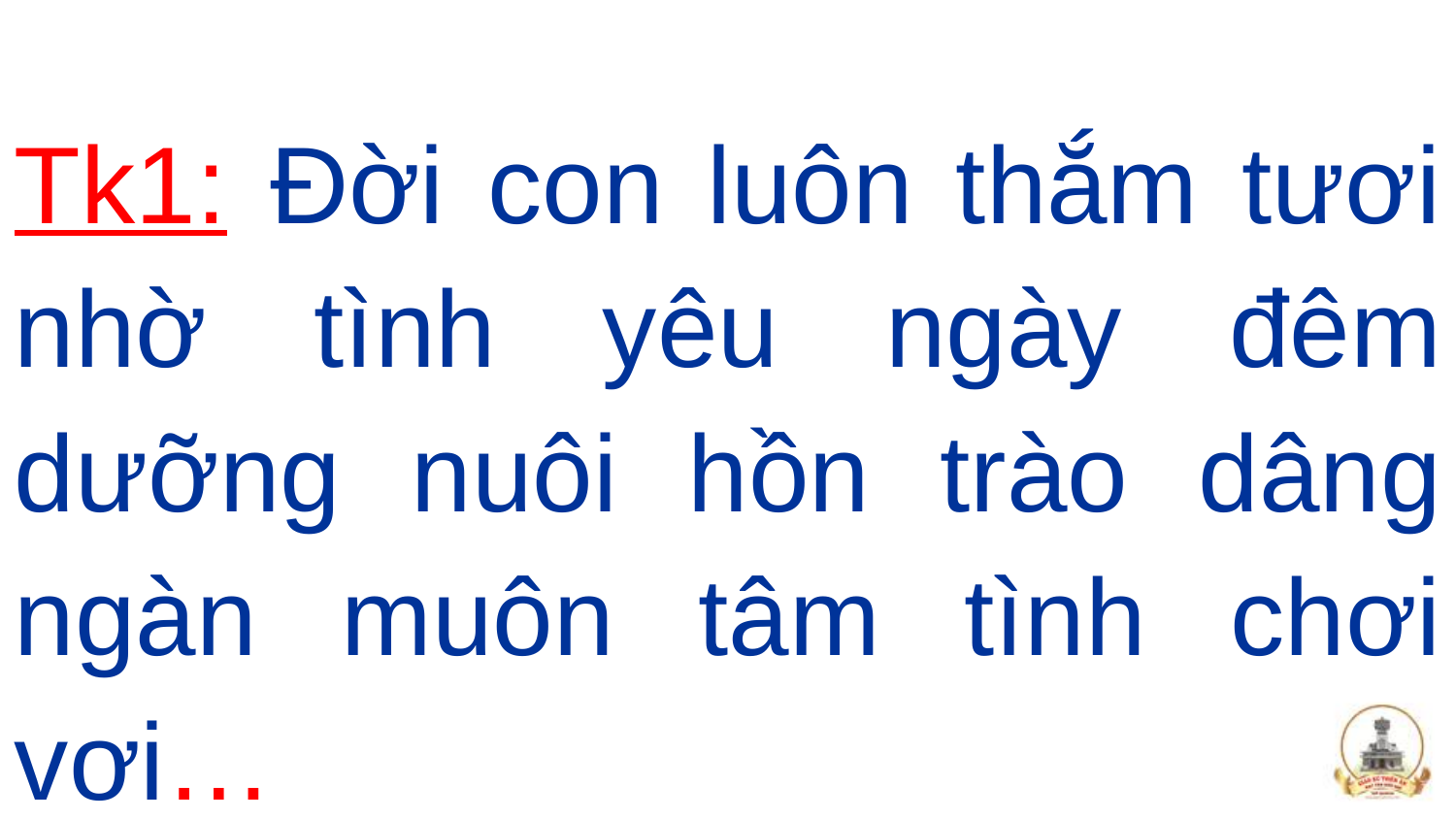

Tk1: Đời con luôn thắm tươi nhờ tình yêu ngày đêm dưỡng nuôi hồn trào dâng ngàn muôn tâm tình chơi vơi…